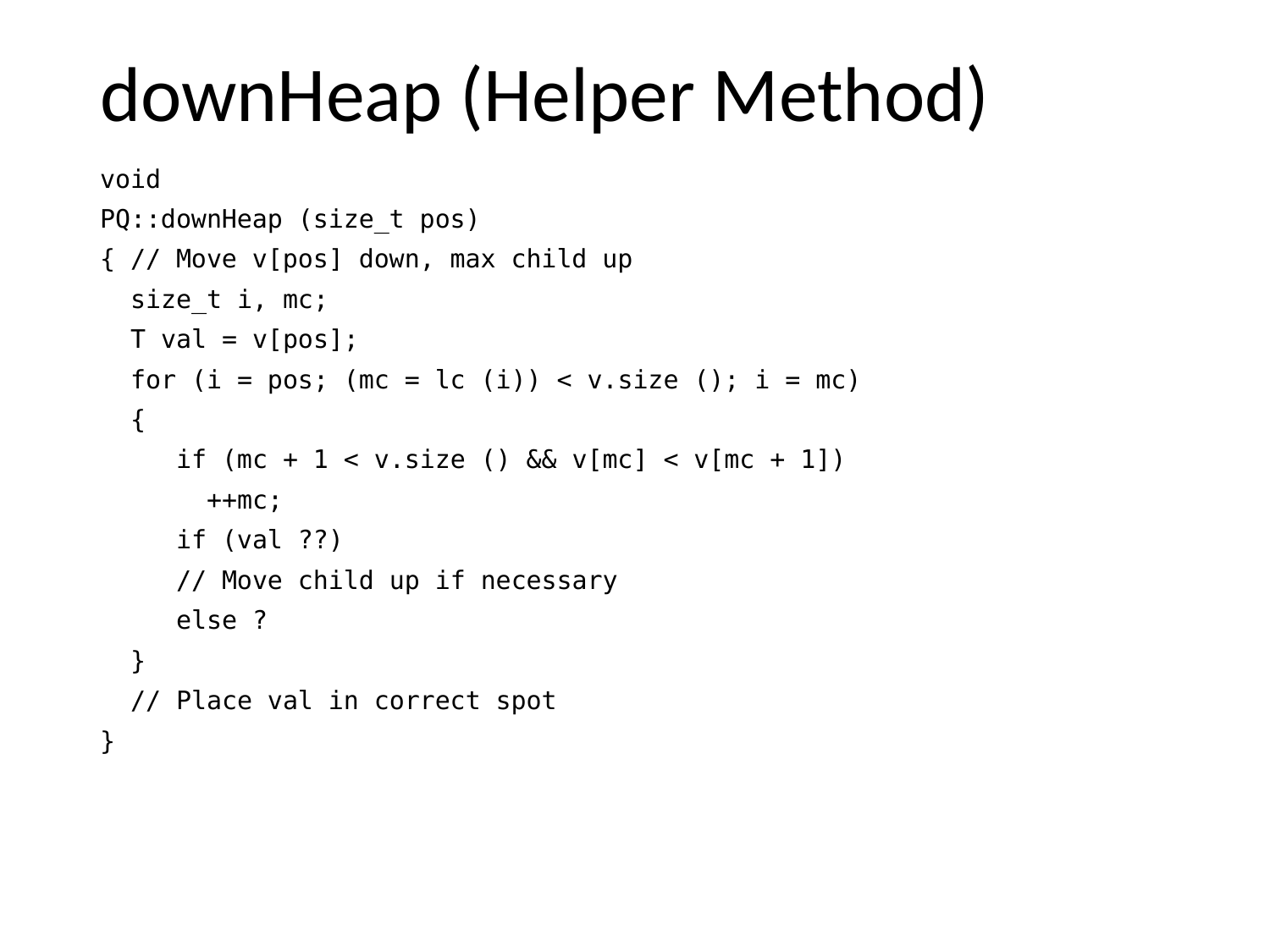

# downHeap (Helper Method)
void
PQ::downHeap (size_t pos)
{ // Move v[pos] down, max child up
  size_t i, mc;
  T val = v[pos];
  for (i = pos; (mc = lc (i)) < v.size (); i = mc)
  {
     if (mc + 1 < v.size () && v[mc] < v[mc + 1])
       ++mc;
     if (val ??)
     // Move child up if necessary
     else ?
  }
  // Place val in correct spot
}